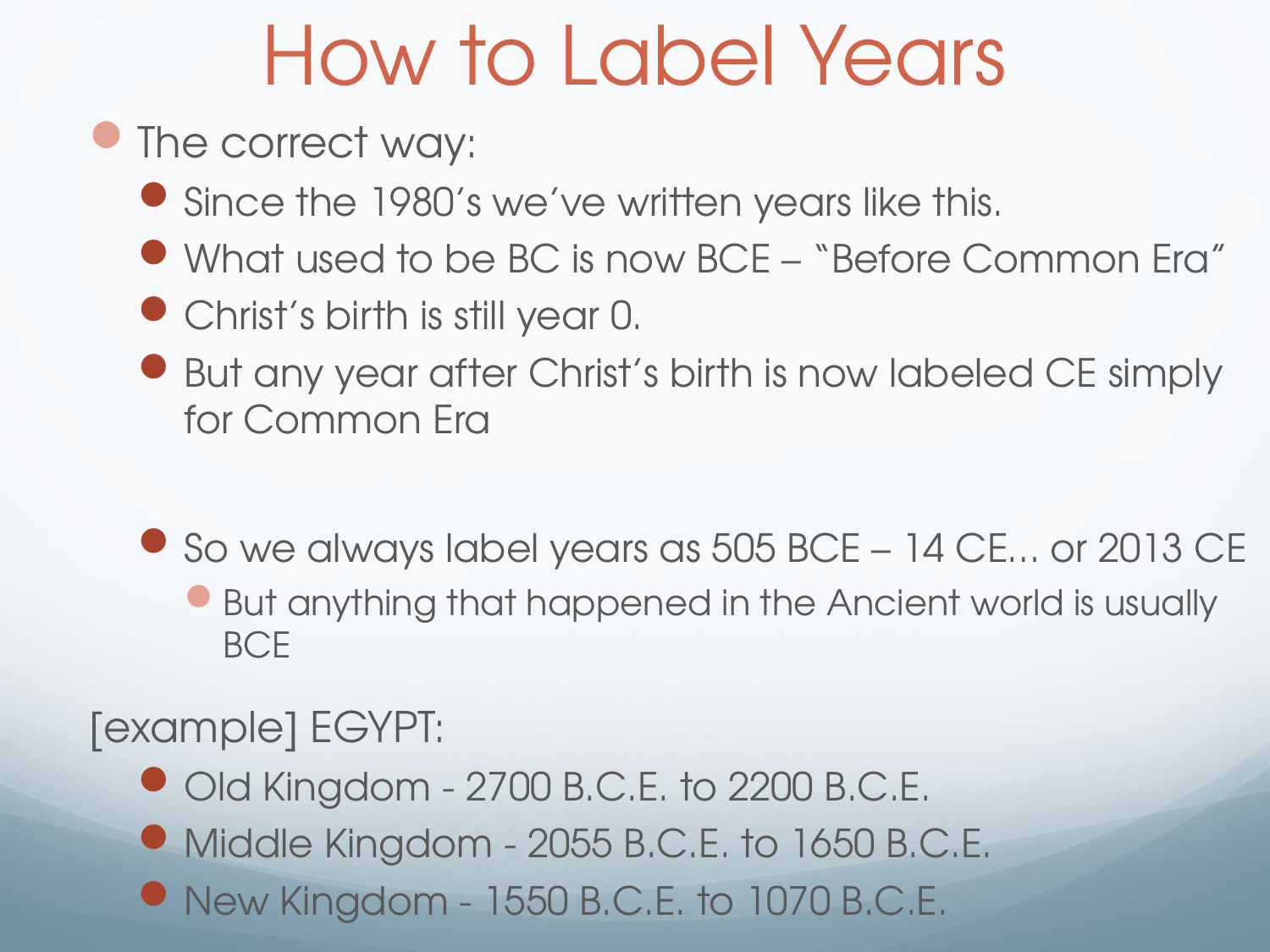

# How to Label Years
The correct way:
Since the 1980’s we’ve written years like this.
What used to be BC is now BCE – “Before Common Era”
Christ’s birth is still year 0.
But any year after Christ’s birth is now labeled CE simply for Common Era

So we always label years as 505 BCE – 14 CE… or 2013 CE
But anything that happened in the Ancient world is usually BCE
[example] EGYPT:
Old Kingdom - 2700 B.C.E. to 2200 B.C.E.
Middle Kingdom - 2055 B.C.E. to 1650 B.C.E.
New Kingdom - 1550 B.C.E. to 1070 B.C.E.